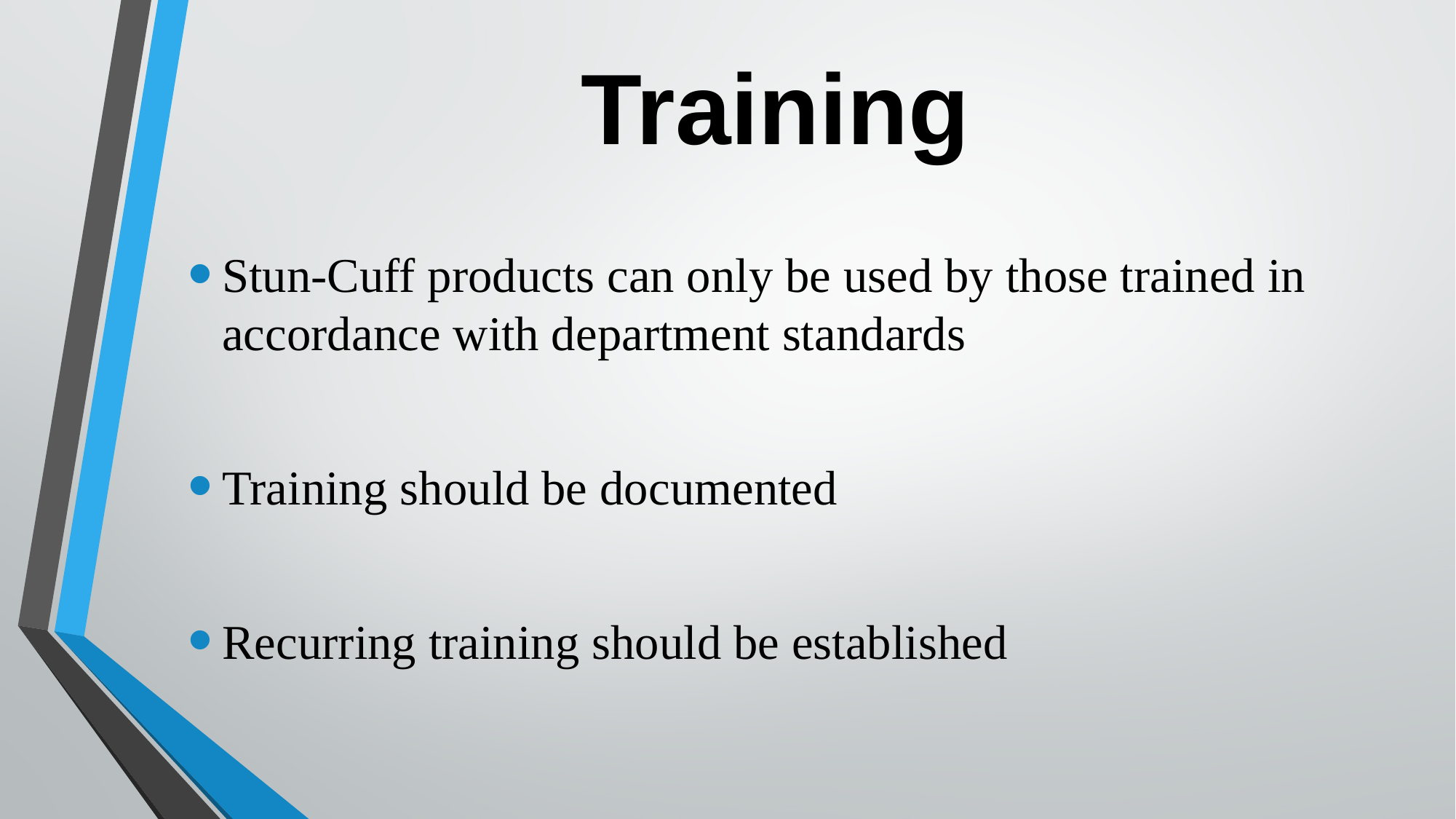

# Training
Stun-Cuff products can only be used by those trained in accordance with department standards

Training should be documented

Recurring training should be established